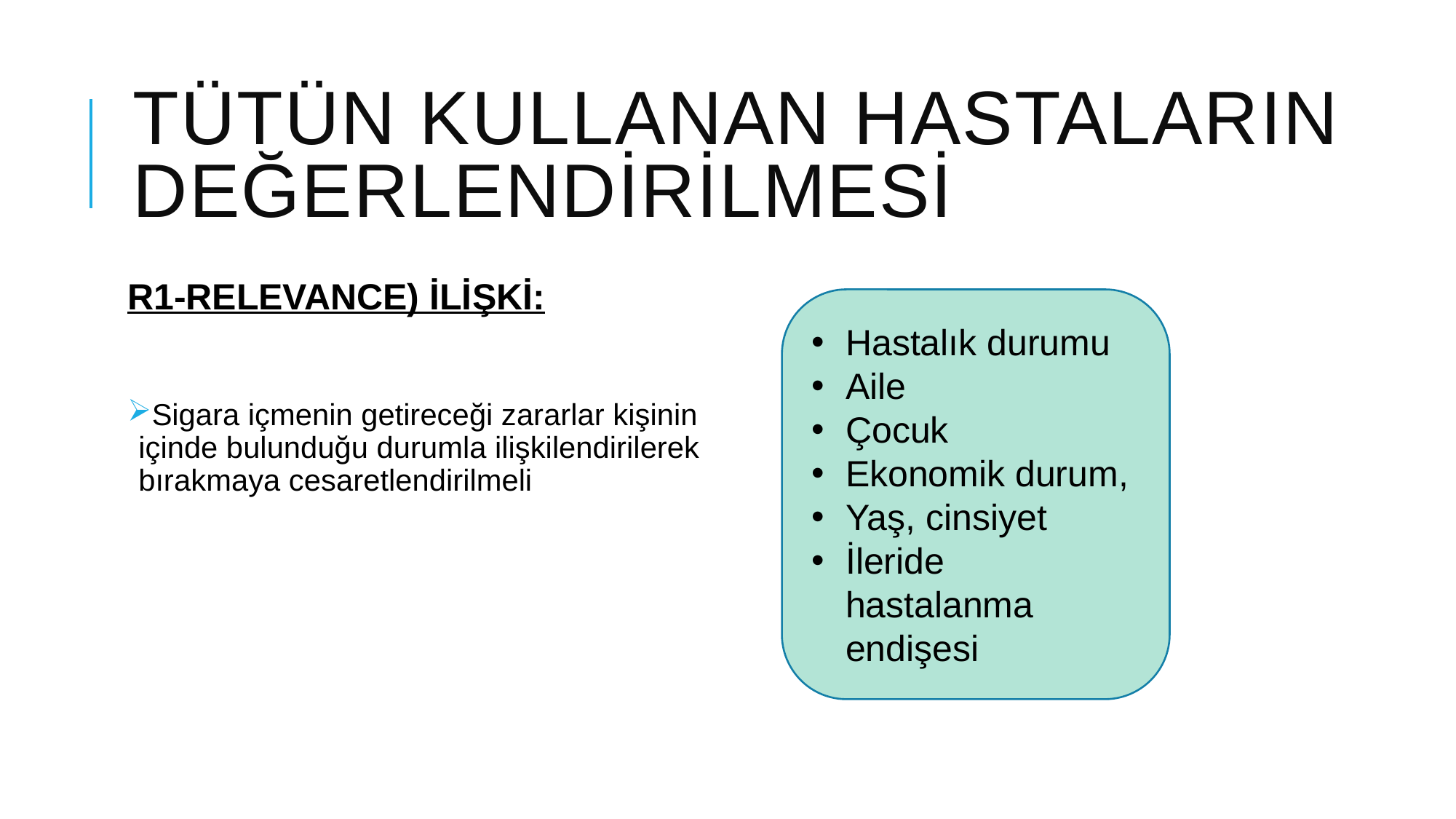

# Tütün kullanan hastaların değerlendirilmesi
R1-RELEVANCE) İLİŞKİ:

Sigara içmenin getireceği zararlar kişinin içinde bulunduğu durumla ilişkilendirilerek bırakmaya cesaretlendirilmeli

Hastalık durumu
Aile
Çocuk
Ekonomik durum,
Yaş, cinsiyet
İleride hastalanma endişesi